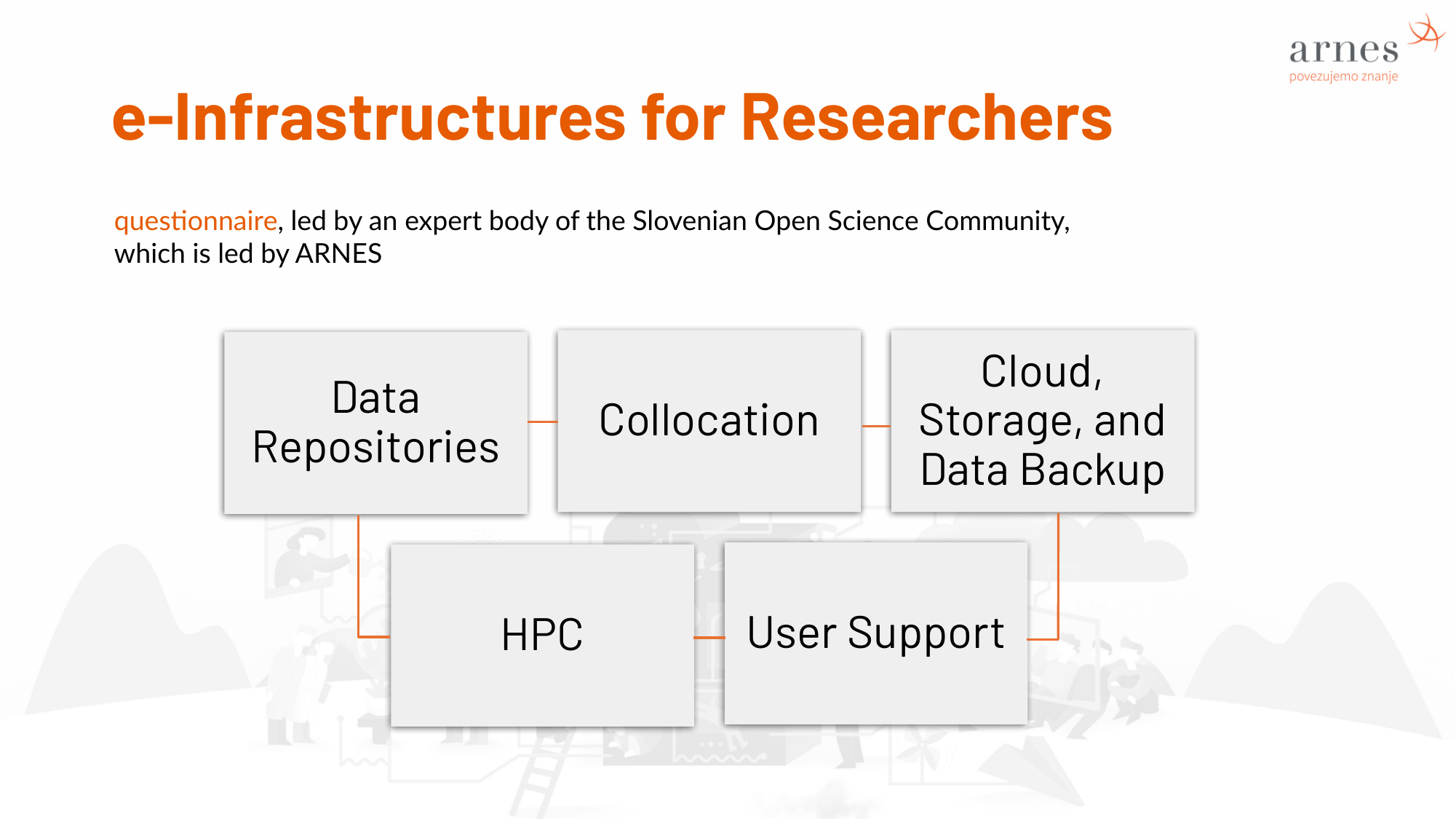

# e-Infrastructures for Researchers
questionnaire, led by an expert body of the Slovenian Open Science Community, which is led by ARNES
Data Repositories
Collocation
Cloud, Storage, and Data Backup
HPC
User Support